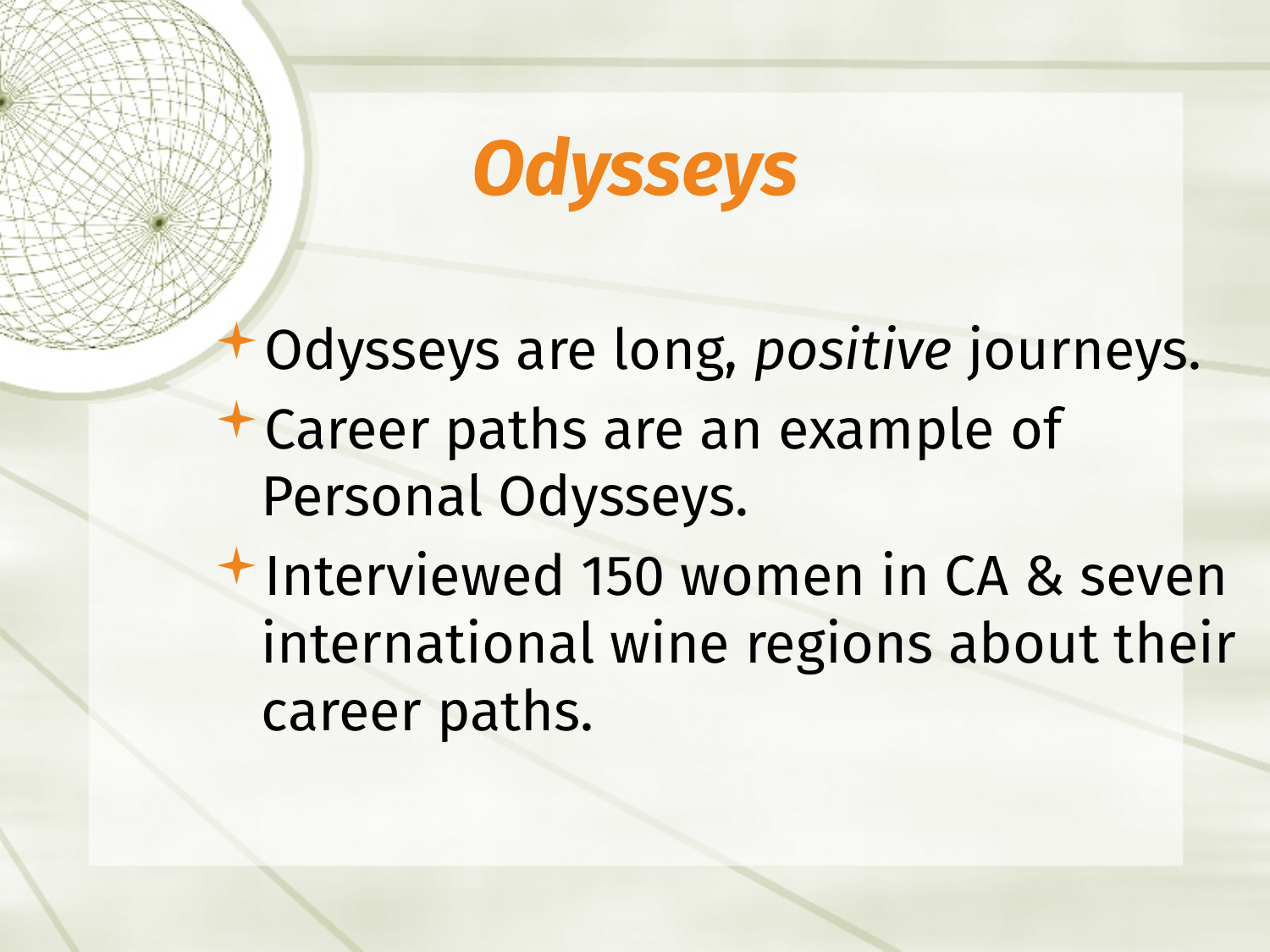

# Odysseys
Odysseys are long, positive journeys.
Career paths are an example of Personal Odysseys.
Interviewed 150 women in CA & seven international wine regions about their career paths.